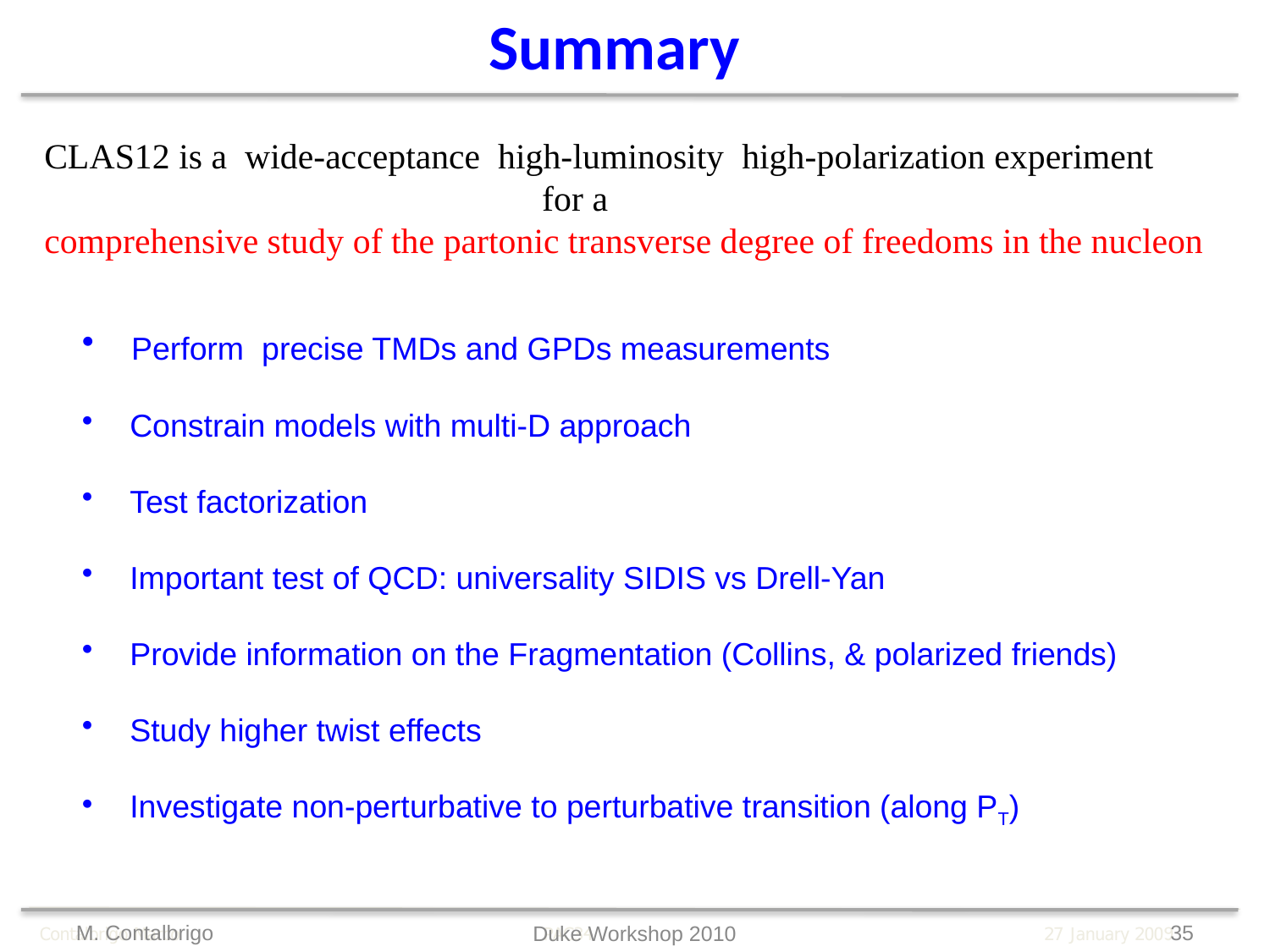

Summary
CLAS12 is a  wide-acceptance  high-luminosity  high-polarization experiment
                                                        for a
comprehensive study of the partonic transverse degree of freedoms in the nucleon
  Perform  precise TMDs and GPDs measurements

  Constrain models with multi-D approach

  Test factorization

  Important test of QCD: universality SIDIS vs Drell-Yan

  Provide information on the Fragmentation (Collins, & polarized friends)

  Study higher twist effects

  Investigate non-perturbative to perturbative transition (along PT)
M. Contalbrigo
35
Duke Workshop 2010

   Contalbrigo Marco                                                                  PAC34                                                                                  27 January 2009